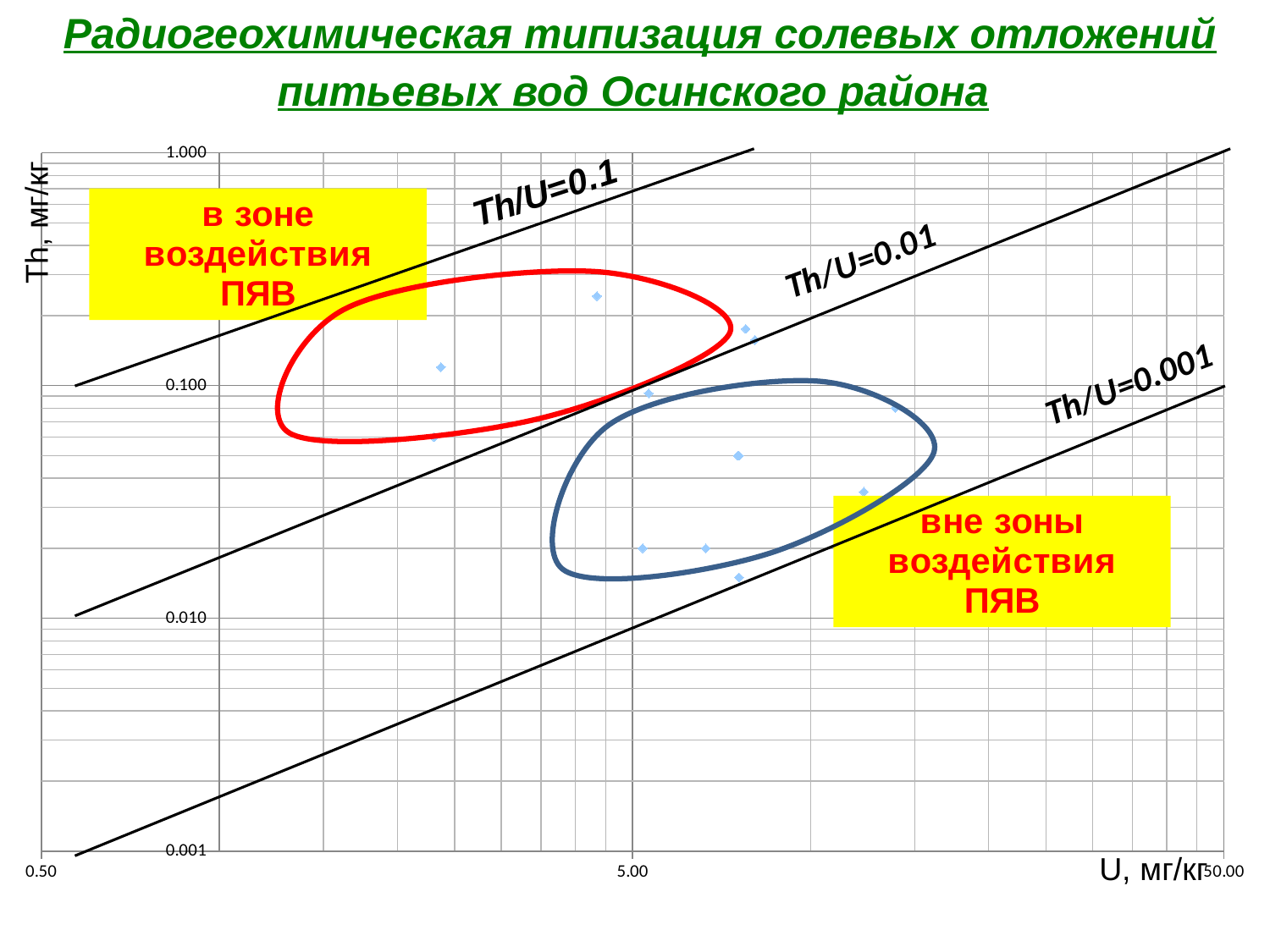

Радиогеохимическая типизация солевых отложений питьевых вод Осинского района

### Chart

| Category |  |
|---|---|
Th, мг/кг

U, мг/кг